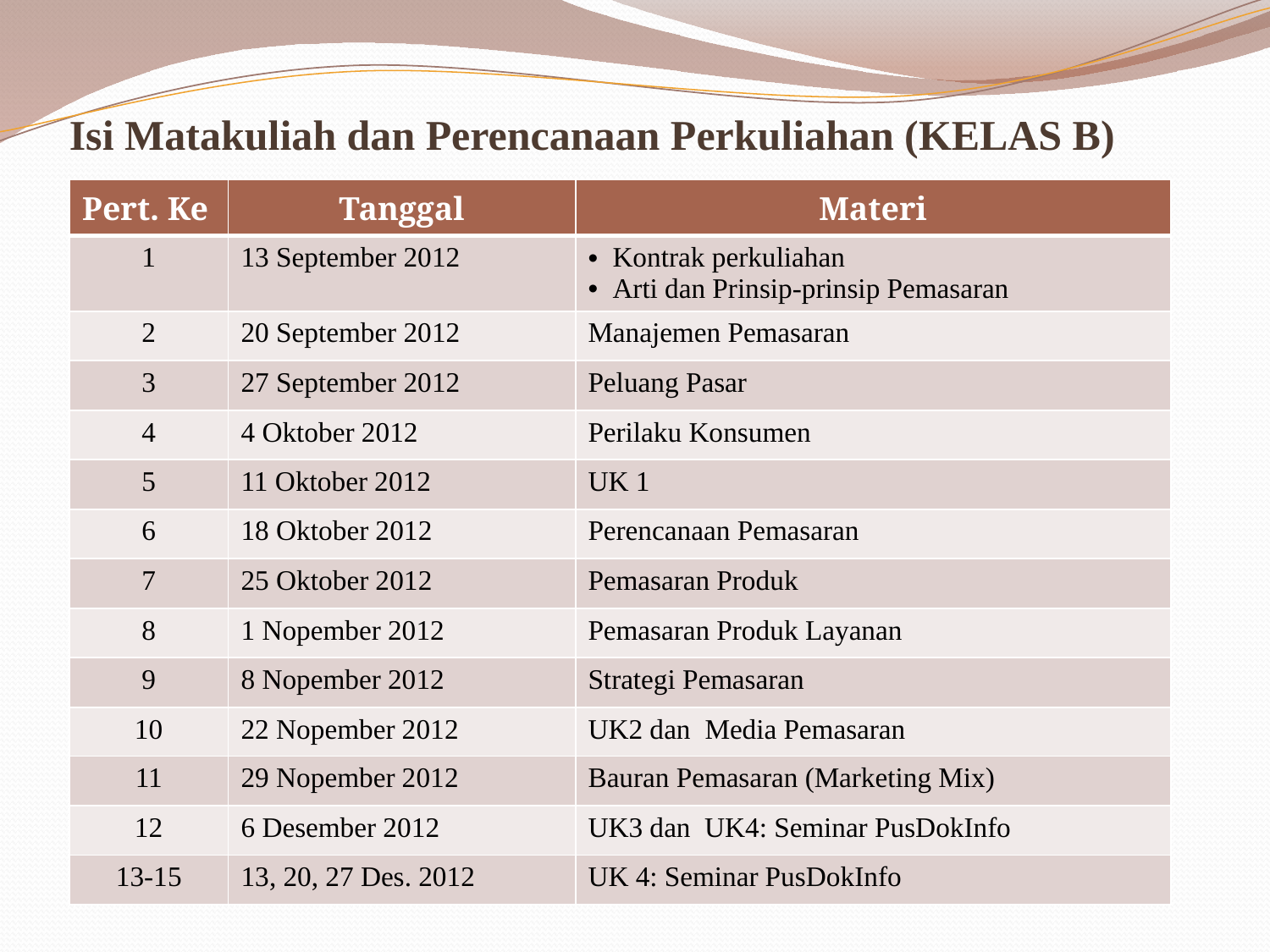

Isi Matakuliah dan Perencanaan Perkuliahan (KELAS B)
| Pert. Ke | Tanggal | Materi |
| --- | --- | --- |
| 1 | 13 September 2012 | Kontrak perkuliahan Arti dan Prinsip-prinsip Pemasaran |
| 2 | 20 September 2012 | Manajemen Pemasaran |
| 3 | 27 September 2012 | Peluang Pasar |
| 4 | 4 Oktober 2012 | Perilaku Konsumen |
| 5 | 11 Oktober 2012 | UK 1 |
| 6 | 18 Oktober 2012 | Perencanaan Pemasaran |
| 7 | 25 Oktober 2012 | Pemasaran Produk |
| 8 | 1 Nopember 2012 | Pemasaran Produk Layanan |
| 9 | 8 Nopember 2012 | Strategi Pemasaran |
| 10 | 22 Nopember 2012 | UK2 dan Media Pemasaran |
| 11 | 29 Nopember 2012 | Bauran Pemasaran (Marketing Mix) |
| 12 | 6 Desember 2012 | UK3 dan UK4: Seminar PusDokInfo |
| 13-15 | 13, 20, 27 Des. 2012 | UK 4: Seminar PusDokInfo |